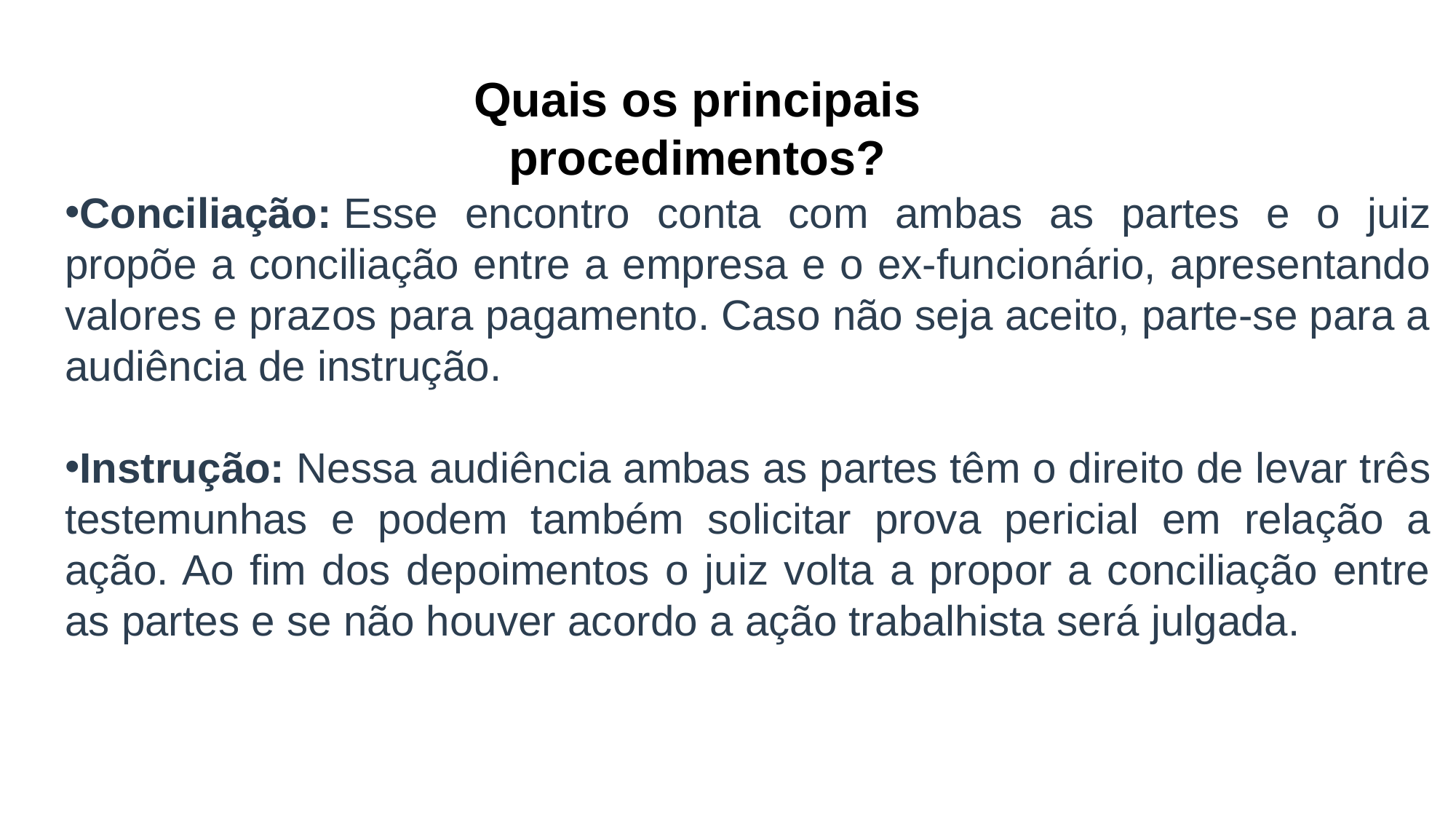

Quais os principais procedimentos?
Conciliação: Esse encontro conta com ambas as partes e o juiz propõe a conciliação entre a empresa e o ex-funcionário, apresentando valores e prazos para pagamento. Caso não seja aceito, parte-se para a audiência de instrução.

Instrução: Nessa audiência ambas as partes têm o direito de levar três testemunhas e podem também solicitar prova pericial em relação a ação. Ao fim dos depoimentos o juiz volta a propor a conciliação entre as partes e se não houver acordo a ação trabalhista será julgada.